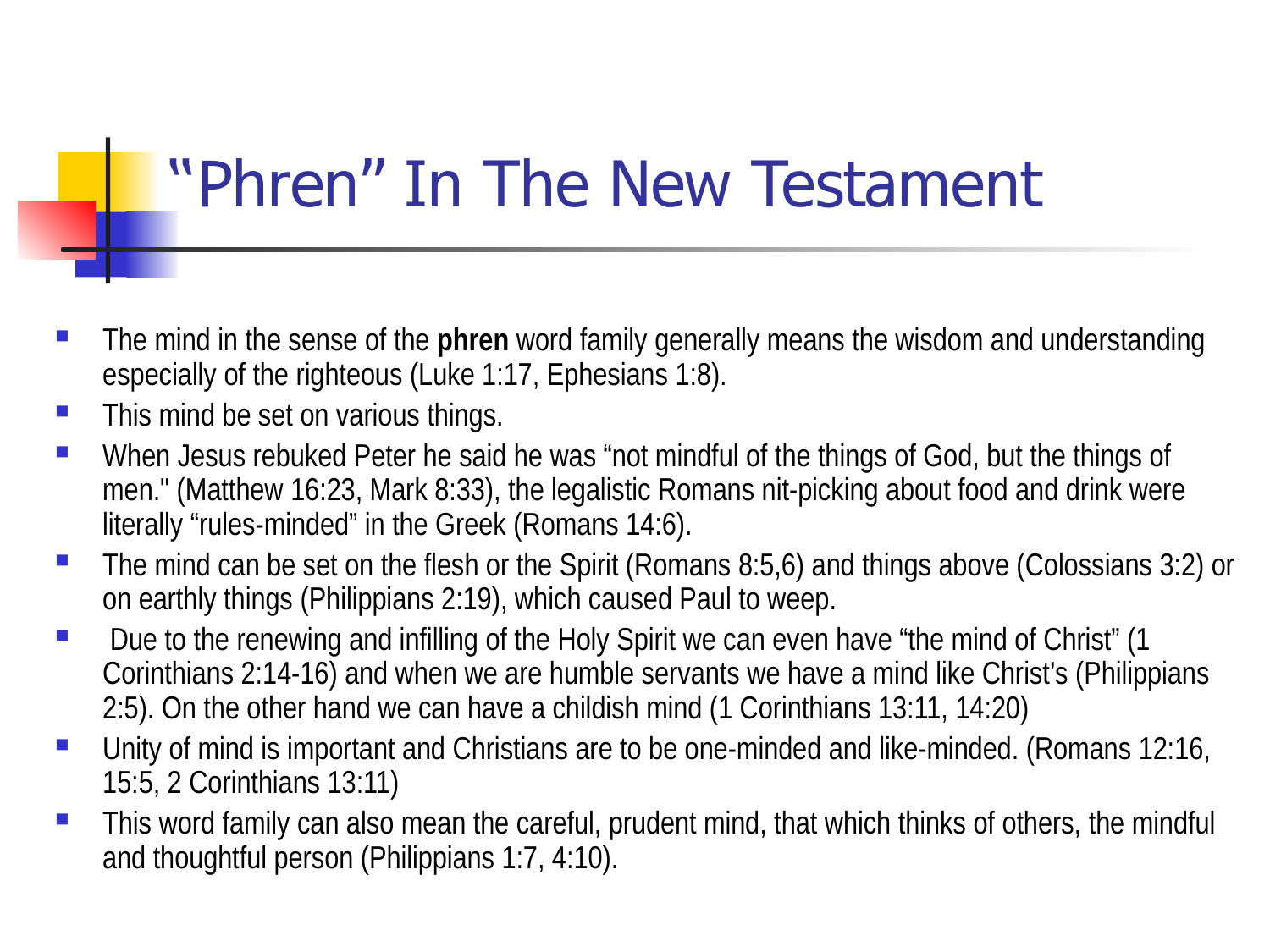

# “Phren” In The New Testament
The mind in the sense of the phren word family generally means the wisdom and understanding especially of the righteous (Luke 1:17, Ephesians 1:8).
This mind be set on various things.
When Jesus rebuked Peter he said he was “not mindful of the things of God, but the things of men." (Matthew 16:23, Mark 8:33), the legalistic Romans nit-picking about food and drink were literally “rules-minded” in the Greek (Romans 14:6).
The mind can be set on the flesh or the Spirit (Romans 8:5,6) and things above (Colossians 3:2) or on earthly things (Philippians 2:19), which caused Paul to weep.
 Due to the renewing and infilling of the Holy Spirit we can even have “the mind of Christ” (1 Corinthians 2:14-16) and when we are humble servants we have a mind like Christ’s (Philippians 2:5). On the other hand we can have a childish mind (1 Corinthians 13:11, 14:20)
Unity of mind is important and Christians are to be one-minded and like-minded. (Romans 12:16, 15:5, 2 Corinthians 13:11)
This word family can also mean the careful, prudent mind, that which thinks of others, the mindful and thoughtful person (Philippians 1:7, 4:10).